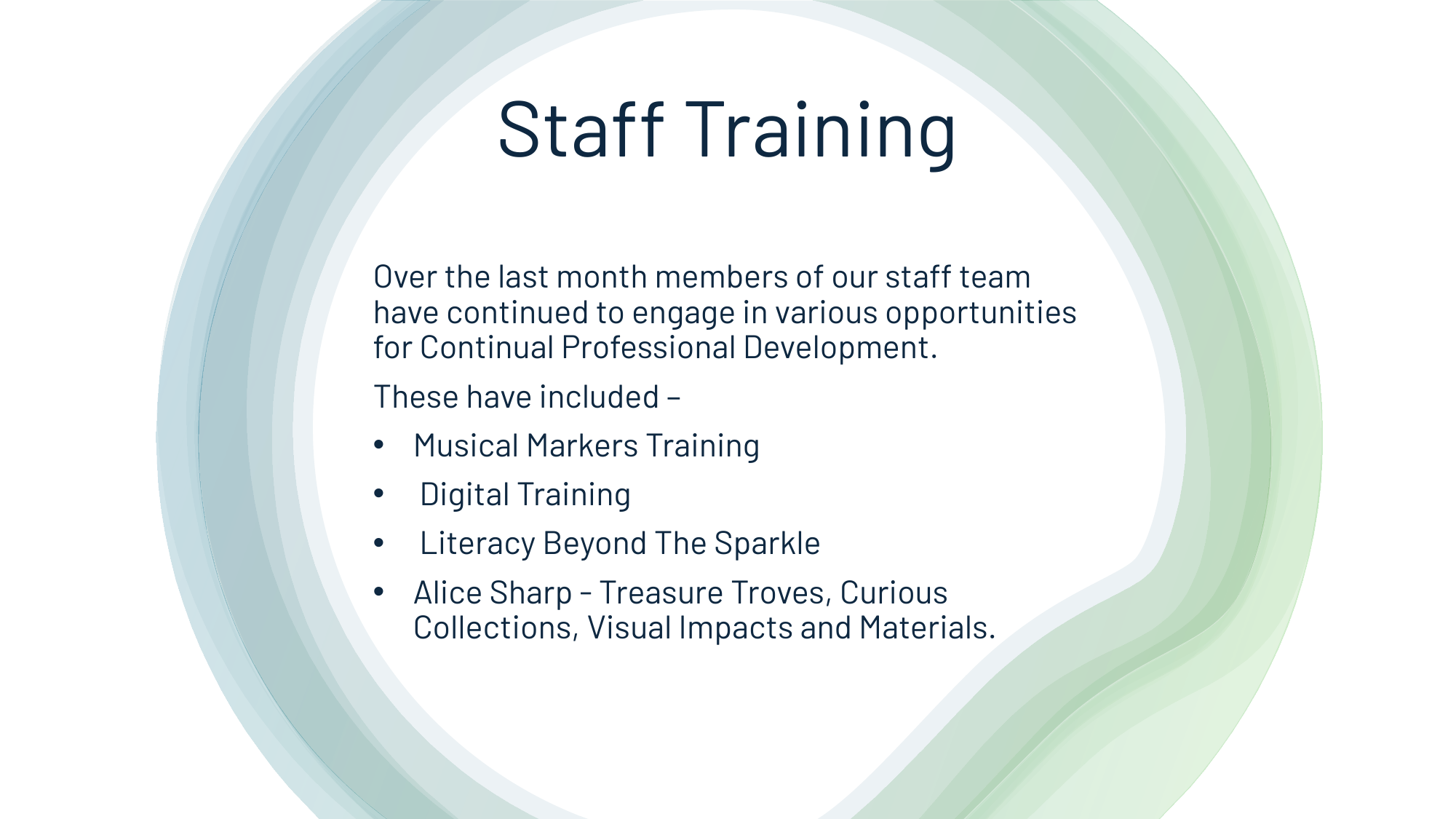

# Staff Training
Over the last month members of our staff team have continued to engage in various opportunities for Continual Professional Development.
These have included –
Musical Markers Training
 Digital Training
 Literacy Beyond The Sparkle
Alice Sharp - Treasure Troves, Curious Collections, Visual Impacts and Materials.